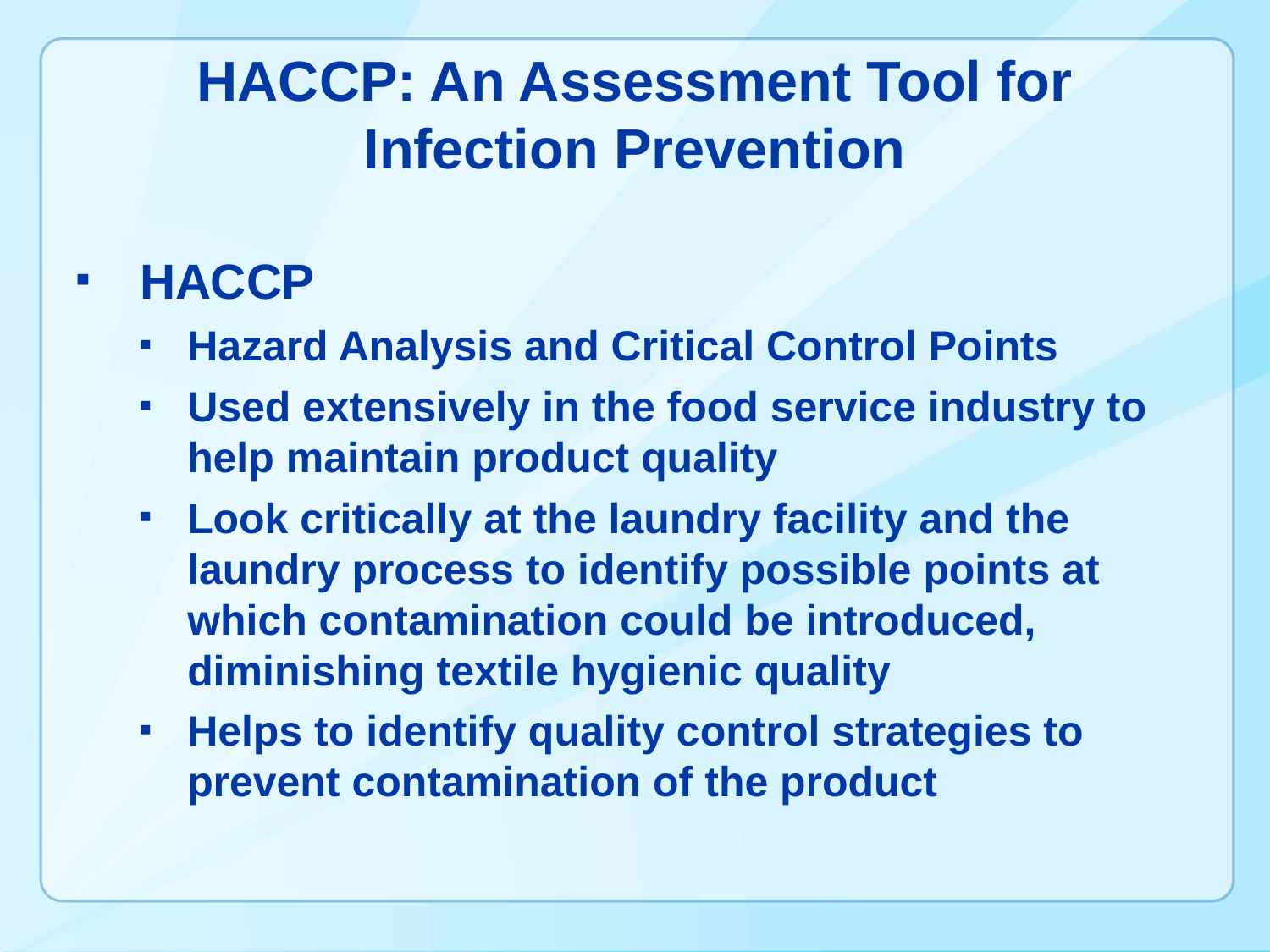

HACCP: An Assessment Tool for
Infection Prevention
HACCP
Hazard Analysis and Critical Control Points
Used extensively in the food service industry to help maintain product quality
Look critically at the laundry facility and the laundry process to identify possible points at which contamination could be introduced, diminishing textile hygienic quality
Helps to identify quality control strategies to prevent contamination of the product